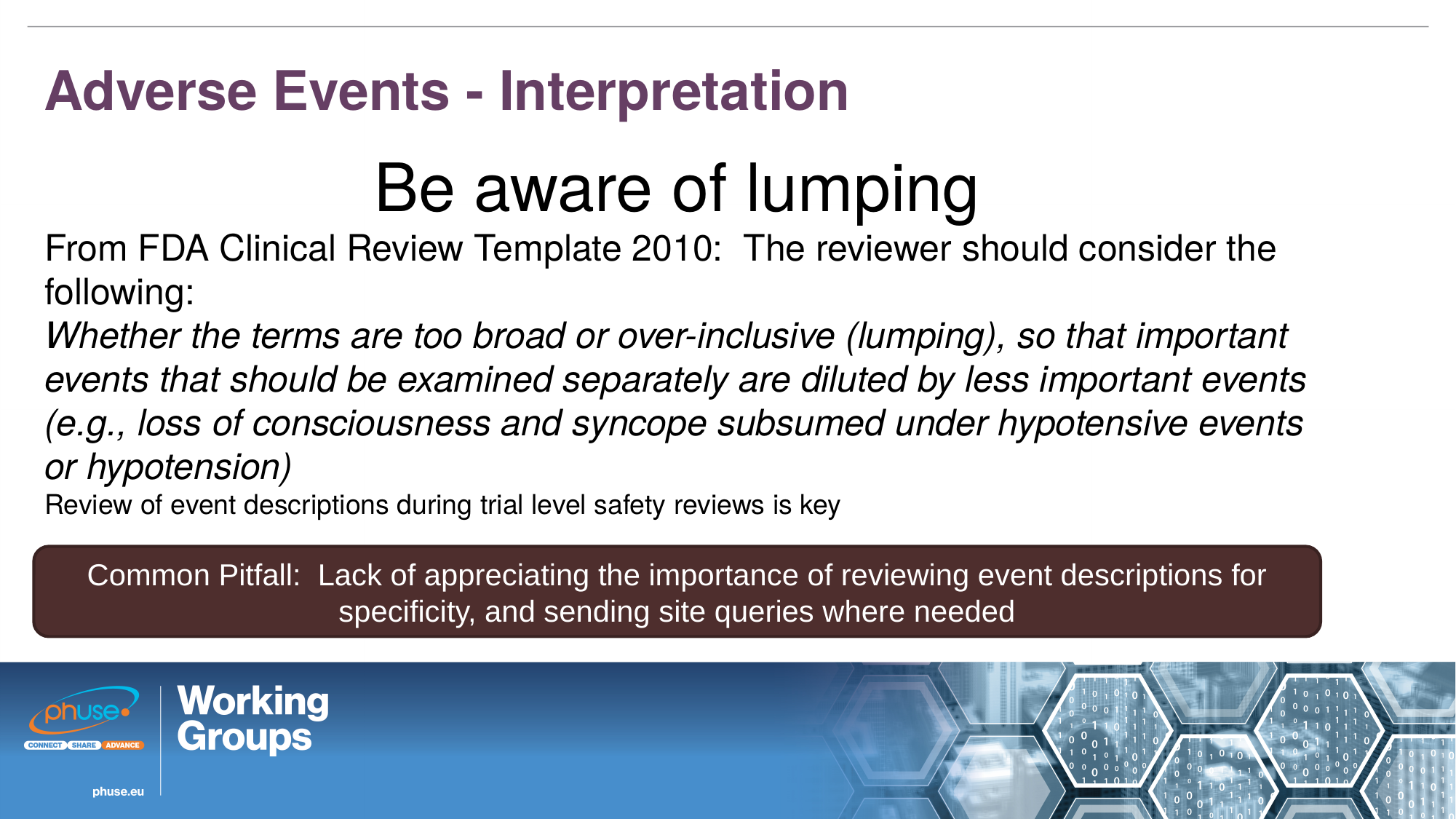

Adverse Events - Interpretation
Be aware of lumping
From FDA Clinical Review Template 2010:  The reviewer should consider the following:
Whether the terms are too broad or over-inclusive (lumping), so that important events that should be examined separately are diluted by less important events (e.g., loss of consciousness and syncope subsumed under hypotensive events or hypotension)
Review of event descriptions during trial level safety reviews is key
Common Pitfall:  Lack of appreciating the importance of reviewing event descriptions for specificity, and sending site queries where needed